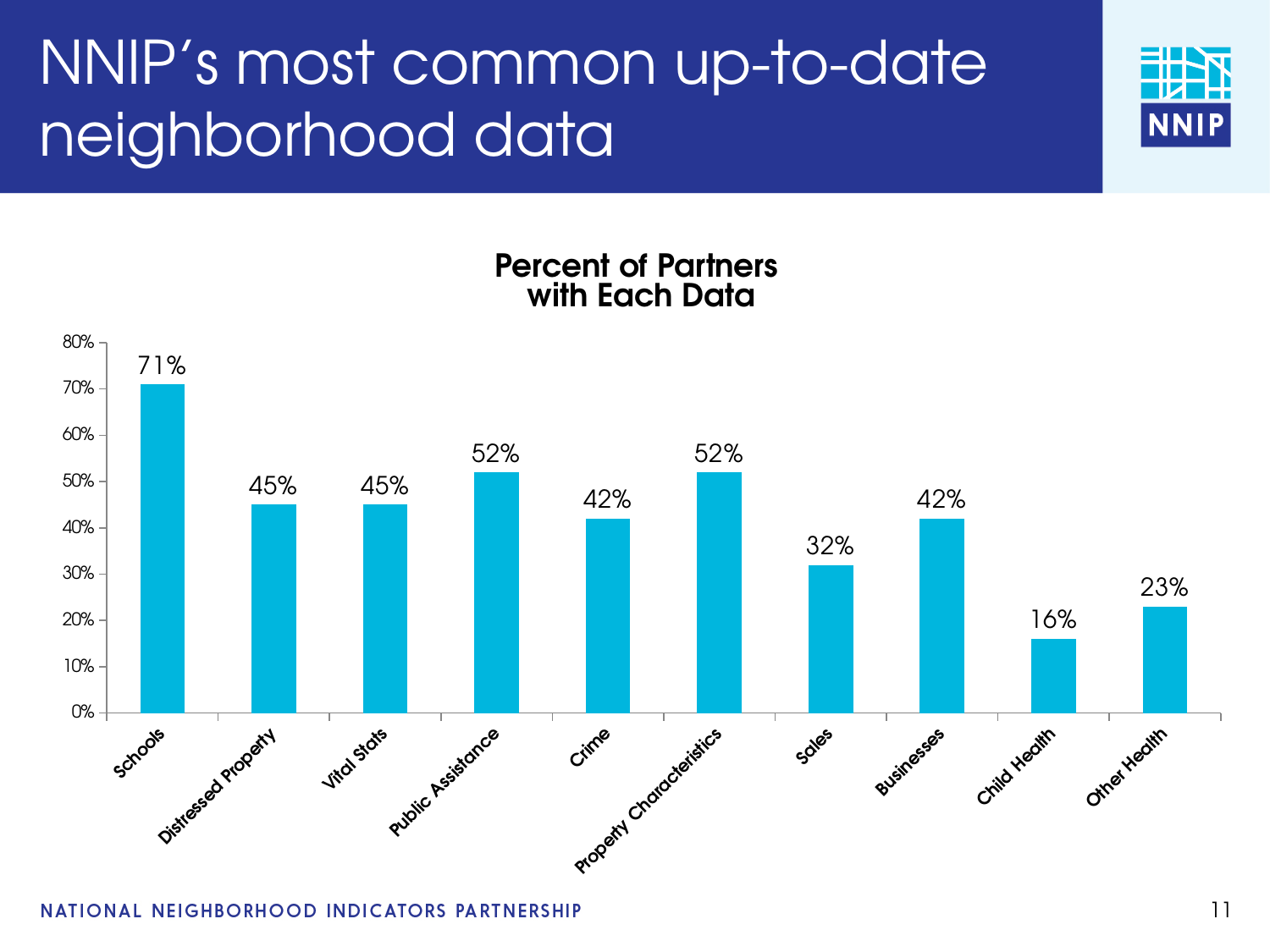

# NNIP’s most common up-to-date neighborhood data

### Chart: Percent of Partners with Each Data

| Category |  |
|---|---|
| Schools | 0.71 |
| Distressed Property | 0.45 |
| Vital Stats | 0.45 |
| Public Assistance | 0.52 |
| Crime | 0.42 |
| Property Characteristics | 0.52 |
| Sales | 0.32 |
| Businesses | 0.42 |
| Child Health | 0.16 |
| Other Health | 0.23 |
11